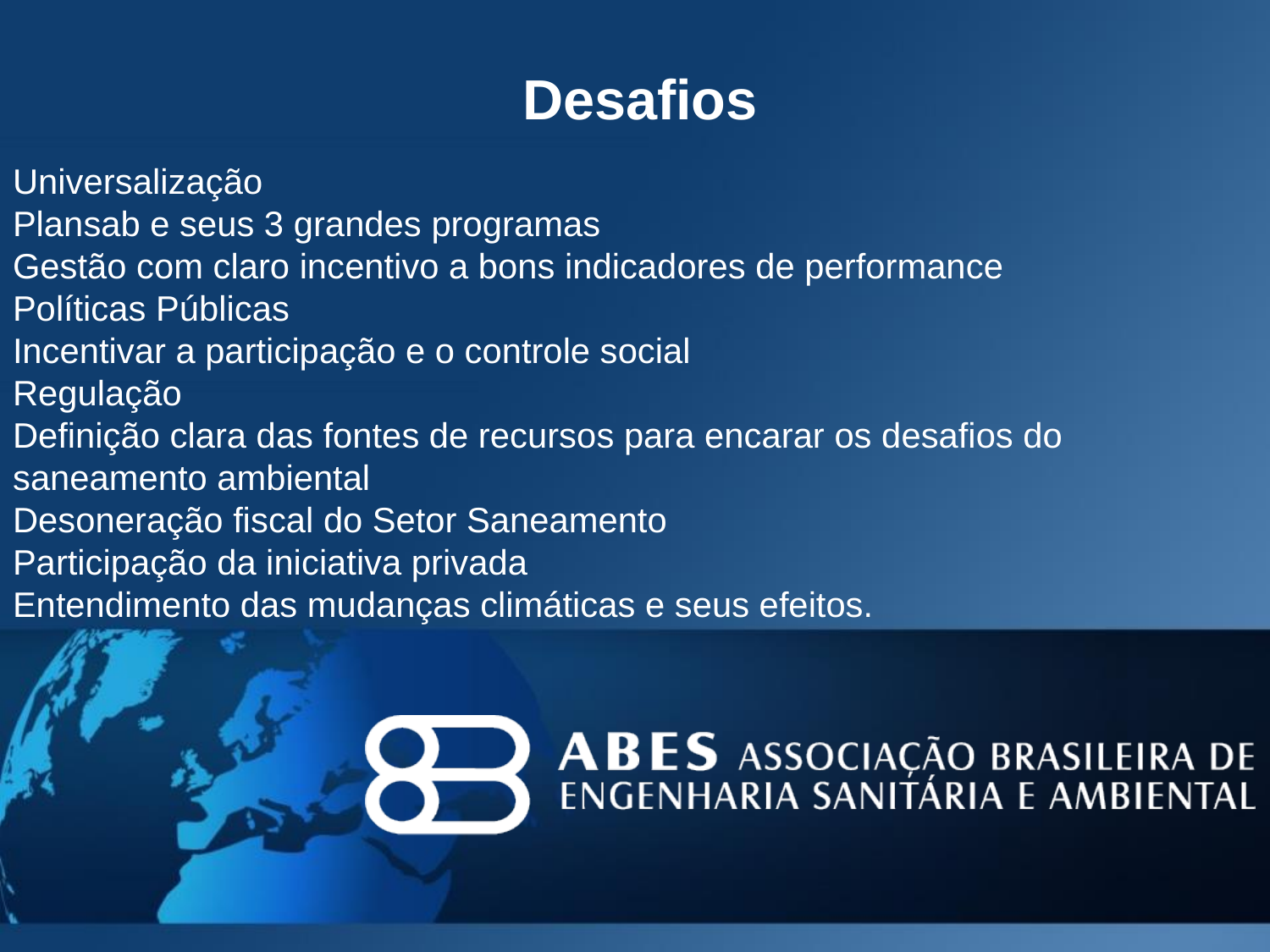

Desafios
# Universalização Plansab e seus 3 grandes programas Gestão com claro incentivo a bons indicadores de performance Políticas Públicas Incentivar a participação e o controle social Regulação Definição clara das fontes de recursos para encarar os desafios do saneamento ambiental Desoneração fiscal do Setor Saneamento Participação da iniciativa privada Entendimento das mudanças climáticas e seus efeitos.